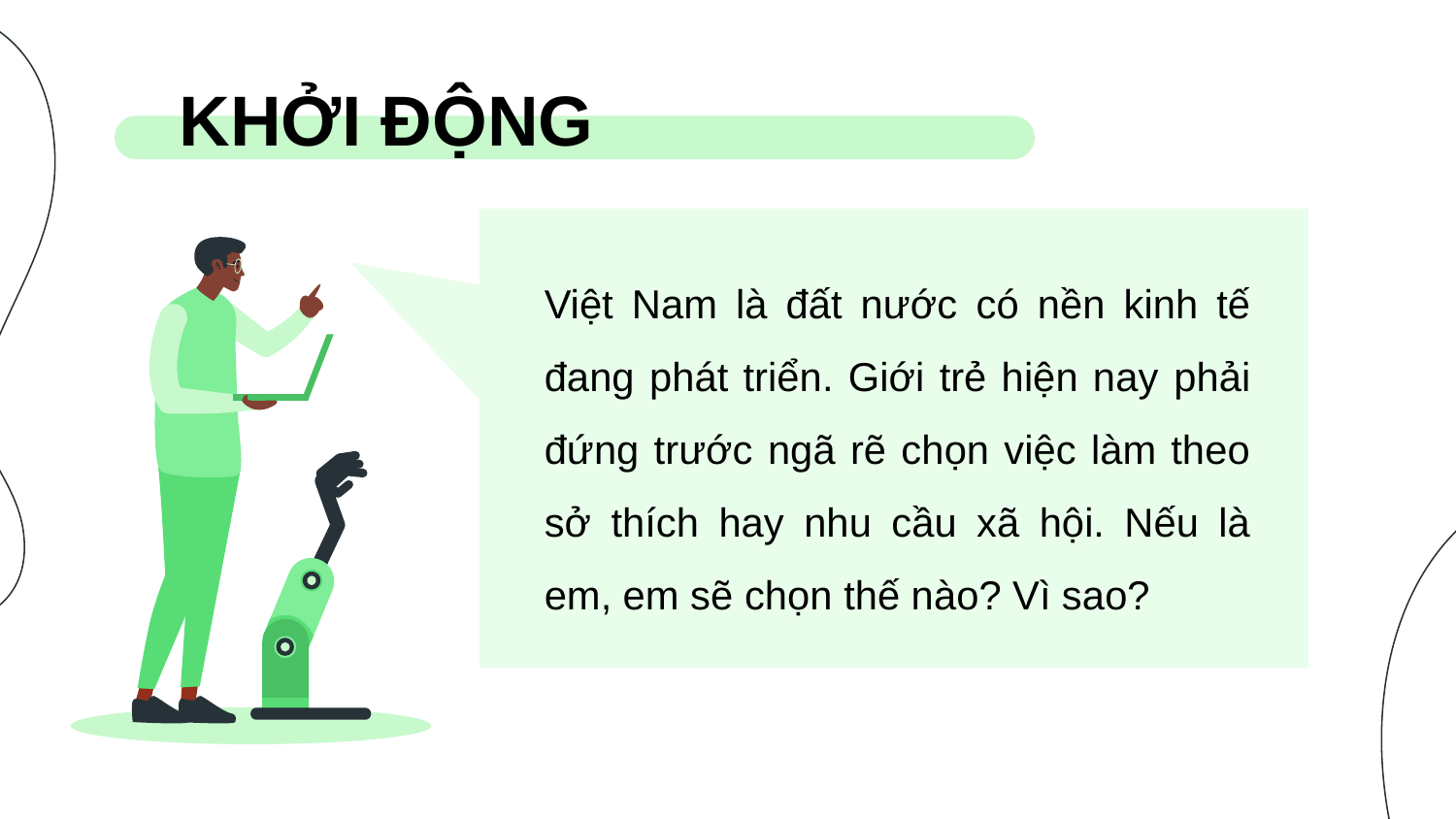

KHỞI ĐỘNG

Việt Nam là đất nước có nền kinh tế đang phát triển. Giới trẻ hiện nay phải đứng trước ngã rẽ chọn việc làm theo sở thích hay nhu cầu xã hội. Nếu là em, em sẽ chọn thế nào? Vì sao?